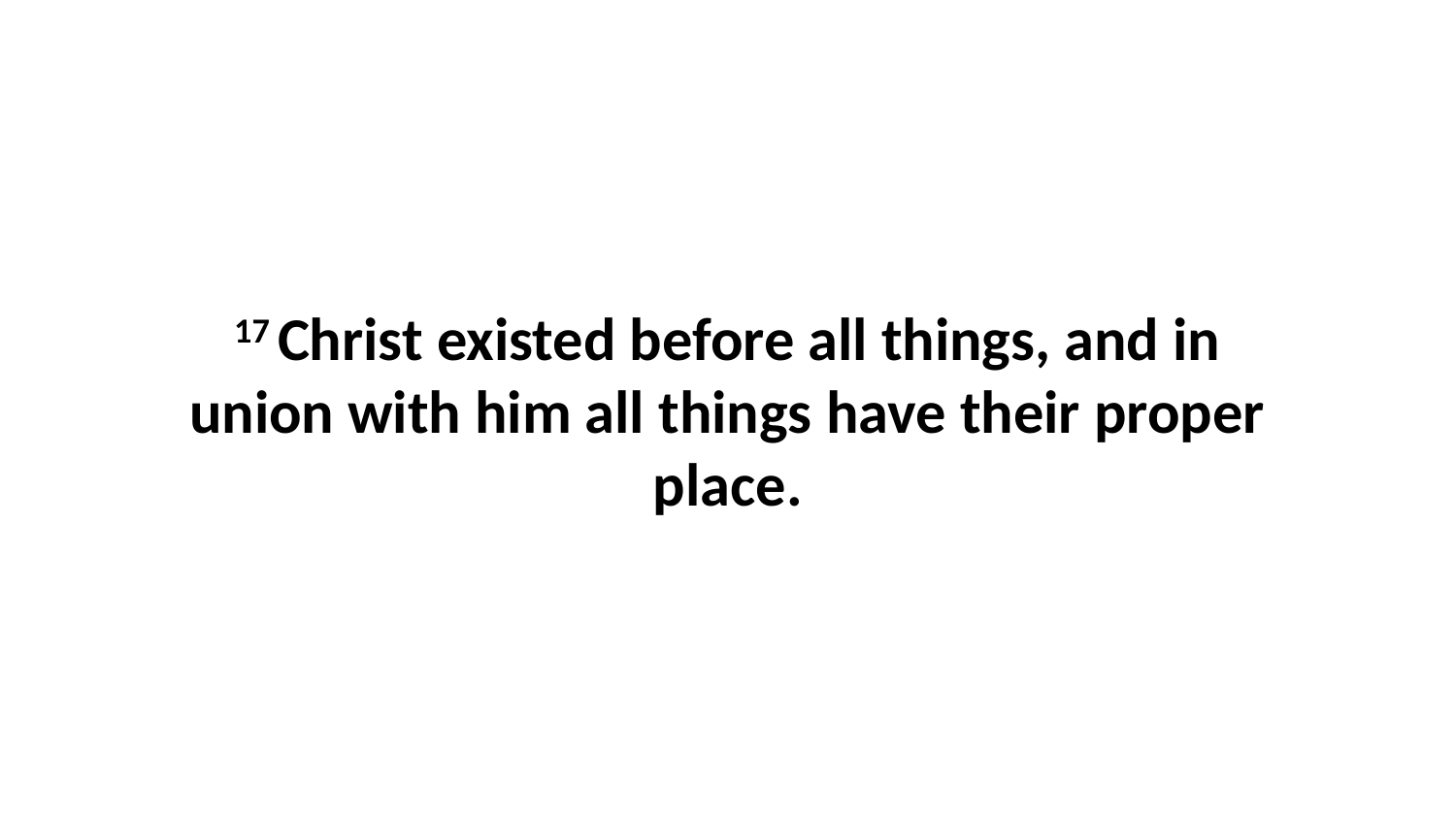

17 Christ existed before all things, and in union with him all things have their proper place.